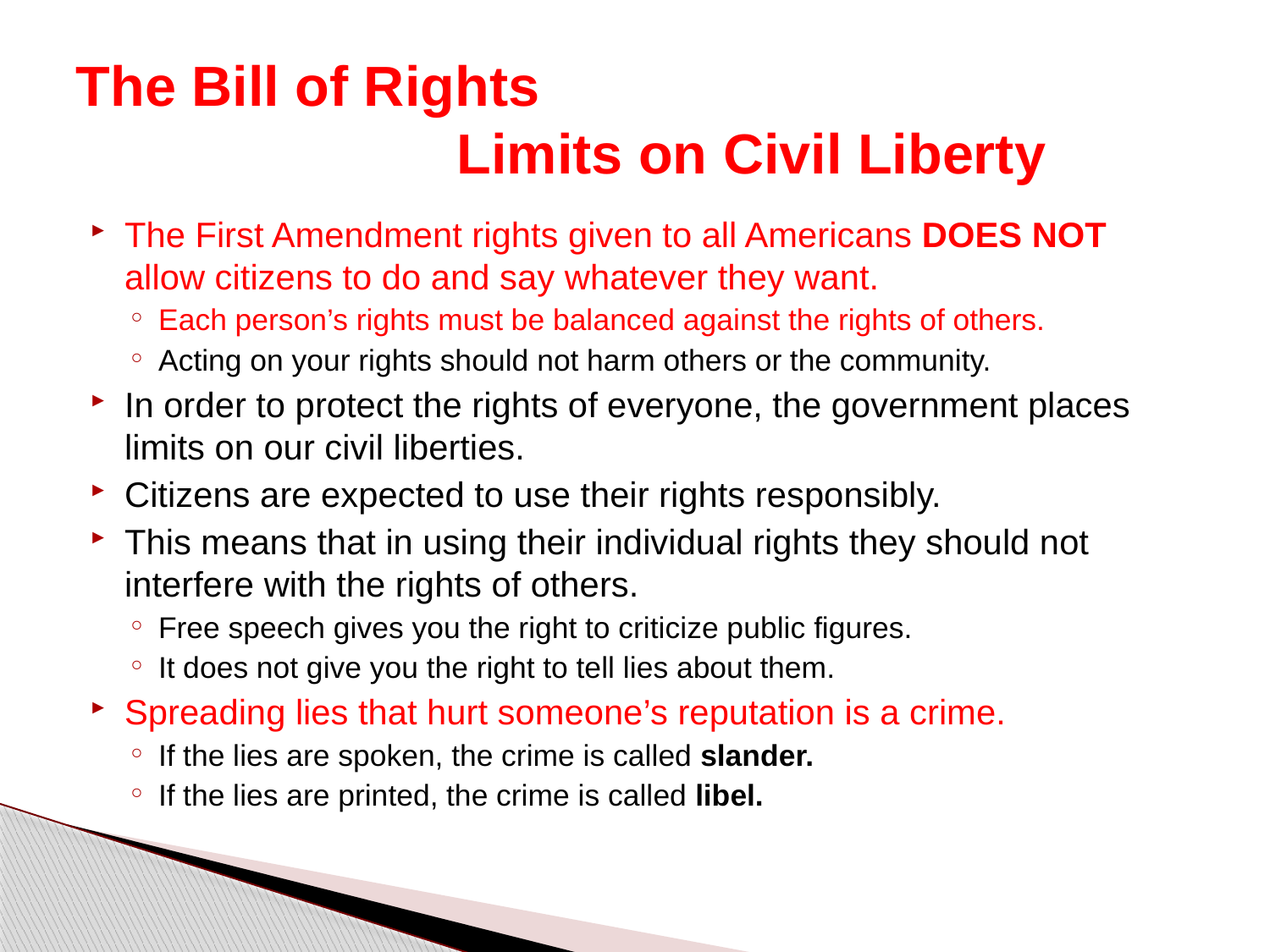

# The Bill of Rights Limits on Civil Liberty
The First Amendment rights given to all Americans DOES NOT allow citizens to do and say whatever they want.
Each person’s rights must be balanced against the rights of others.
Acting on your rights should not harm others or the community.
In order to protect the rights of everyone, the government places limits on our civil liberties.
Citizens are expected to use their rights responsibly.
This means that in using their individual rights they should not interfere with the rights of others.
Free speech gives you the right to criticize public figures.
It does not give you the right to tell lies about them.
Spreading lies that hurt someone’s reputation is a crime.
If the lies are spoken, the crime is called slander.
If the lies are printed, the crime is called libel.